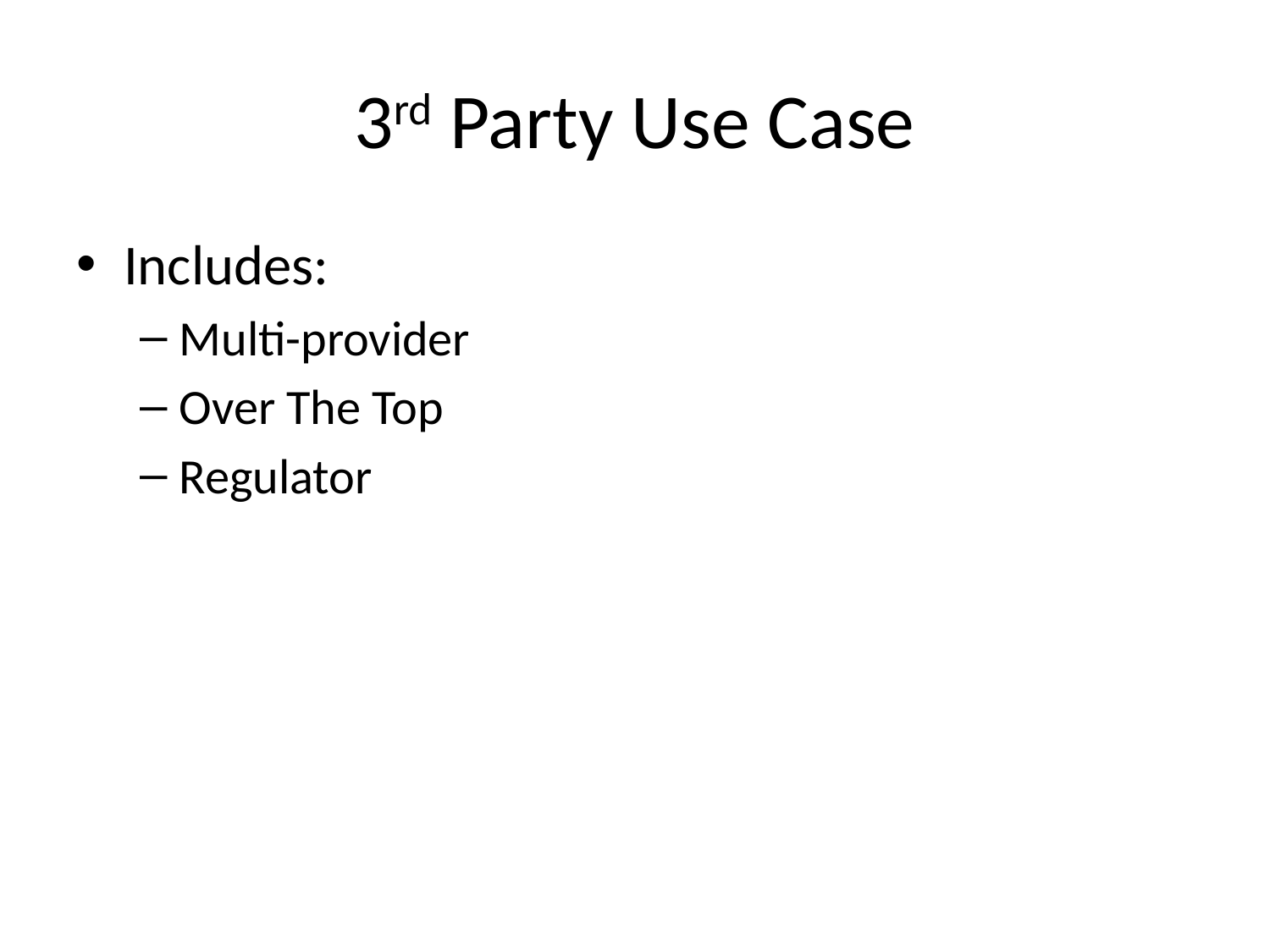

# 3rd Party Use Case
Includes:
Multi-provider
Over The Top
Regulator